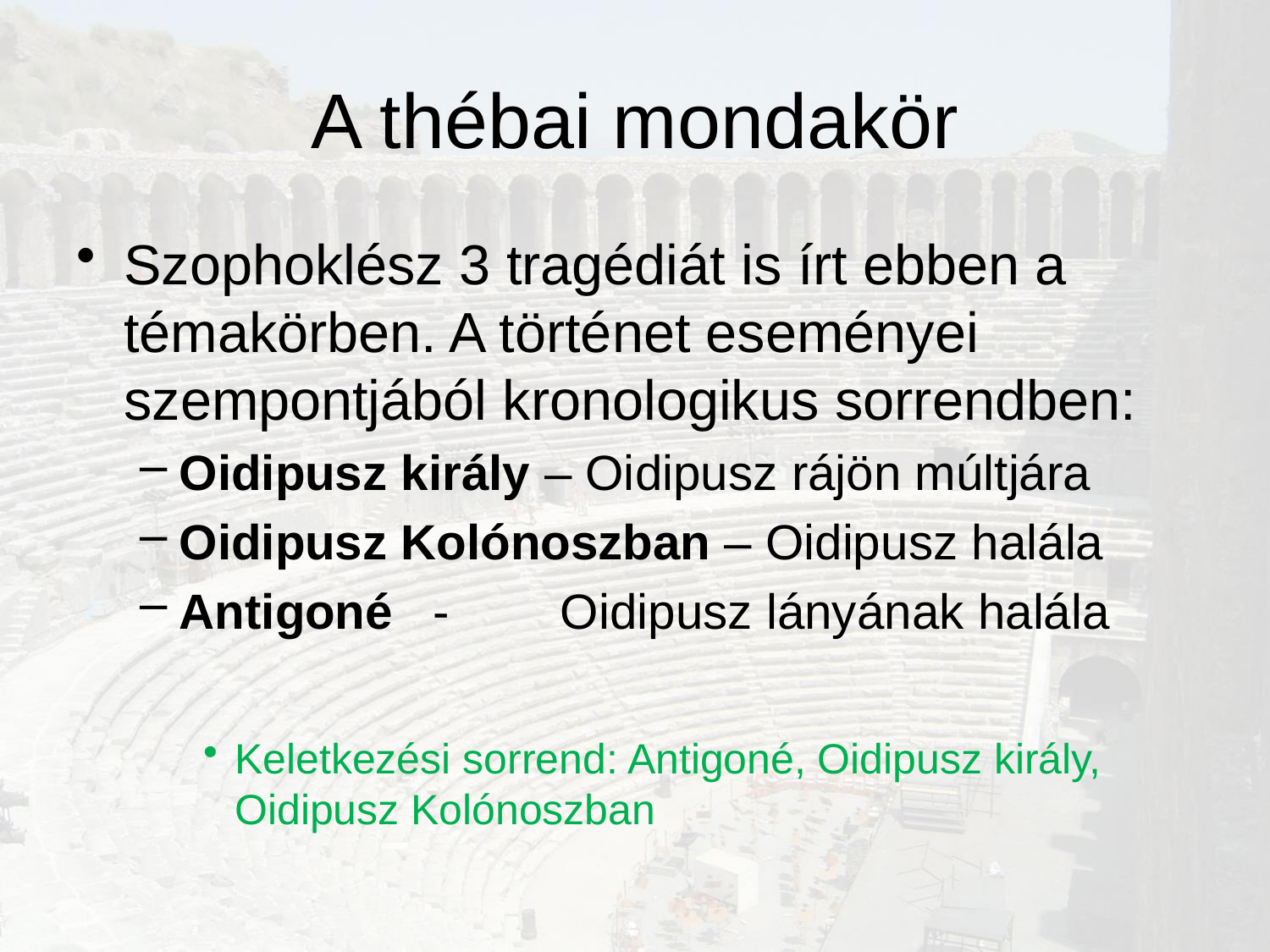

# A thébai mondakör
Szophoklész 3 tragédiát is írt ebben a témakörben. A történet eseményei szempontjából kronologikus sorrendben:
Oidipusz király – Oidipusz rájön múltjára
Oidipusz Kolónoszban – Oidipusz halála
Antigoné	-	Oidipusz lányának halála

Keletkezési sorrend: Antigoné, Oidipusz király, Oidipusz Kolónoszban